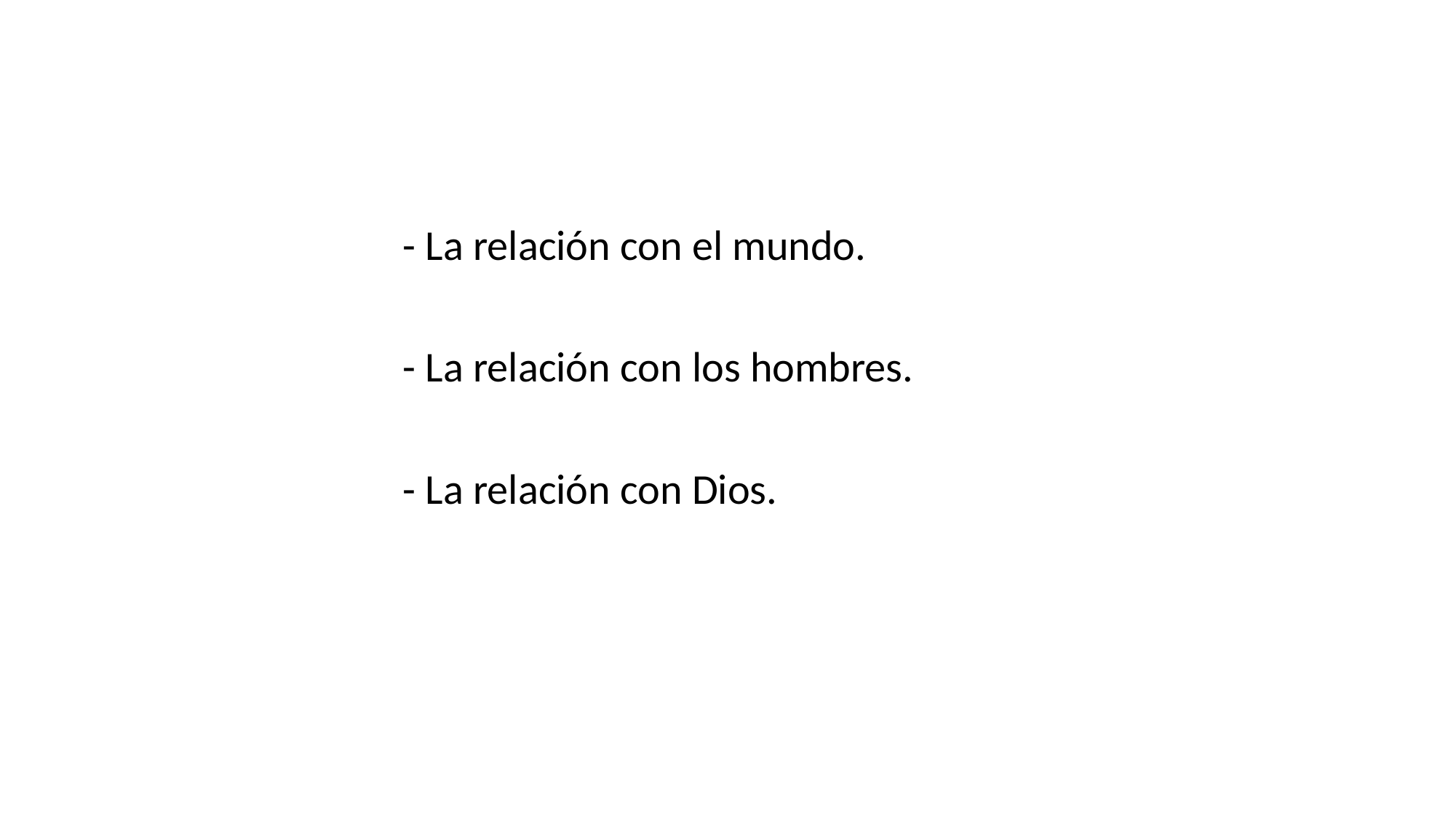

- La relación con el mundo.

  - La relación con los hombres.

  - La relación con Dios.